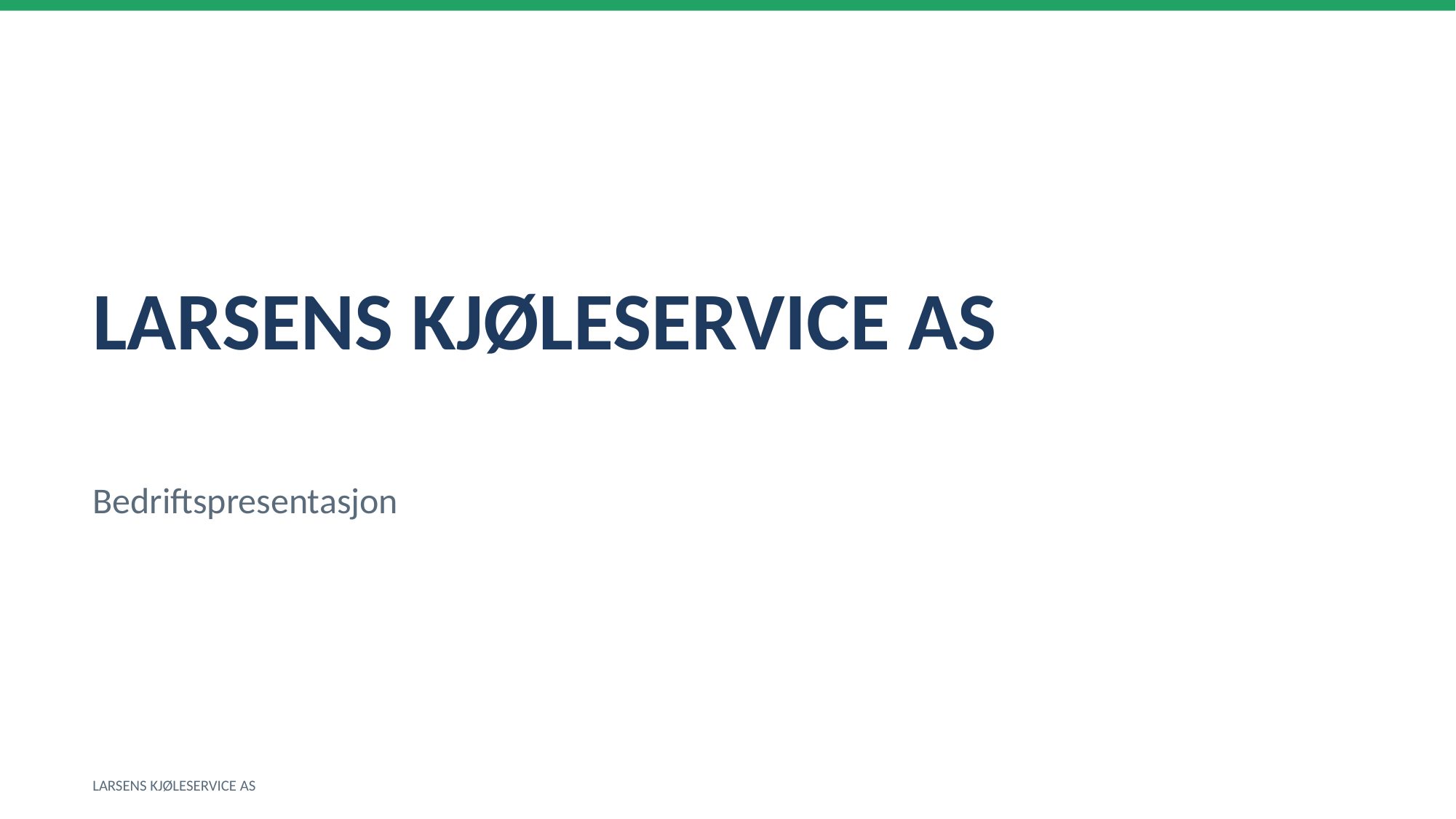

LARSENS KJØLESERVICE AS
Bedriftspresentasjon
LARSENS KJØLESERVICE AS